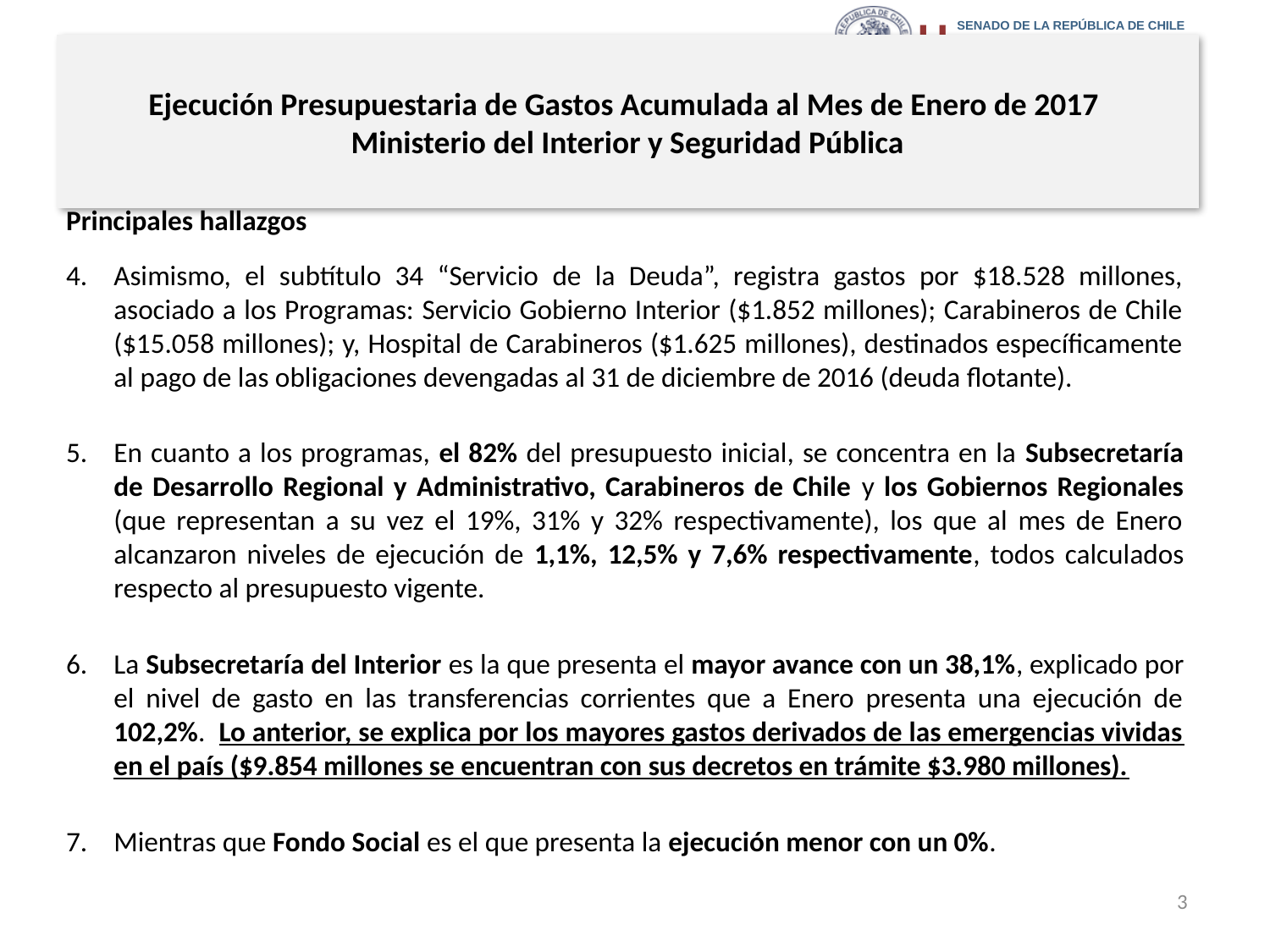

# Ejecución Presupuestaria de Gastos Acumulada al Mes de Enero de 2017 Ministerio del Interior y Seguridad Pública
Principales hallazgos
Asimismo, el subtítulo 34 “Servicio de la Deuda”, registra gastos por $18.528 millones, asociado a los Programas: Servicio Gobierno Interior ($1.852 millones); Carabineros de Chile ($15.058 millones); y, Hospital de Carabineros ($1.625 millones), destinados específicamente al pago de las obligaciones devengadas al 31 de diciembre de 2016 (deuda flotante).
En cuanto a los programas, el 82% del presupuesto inicial, se concentra en la Subsecretaría de Desarrollo Regional y Administrativo, Carabineros de Chile y los Gobiernos Regionales (que representan a su vez el 19%, 31% y 32% respectivamente), los que al mes de Enero alcanzaron niveles de ejecución de 1,1%, 12,5% y 7,6% respectivamente, todos calculados respecto al presupuesto vigente.
La Subsecretaría del Interior es la que presenta el mayor avance con un 38,1%, explicado por el nivel de gasto en las transferencias corrientes que a Enero presenta una ejecución de 102,2%.  Lo anterior, se explica por los mayores gastos derivados de las emergencias vividas en el país ($9.854 millones se encuentran con sus decretos en trámite $3.980 millones).
Mientras que Fondo Social es el que presenta la ejecución menor con un 0%.

3